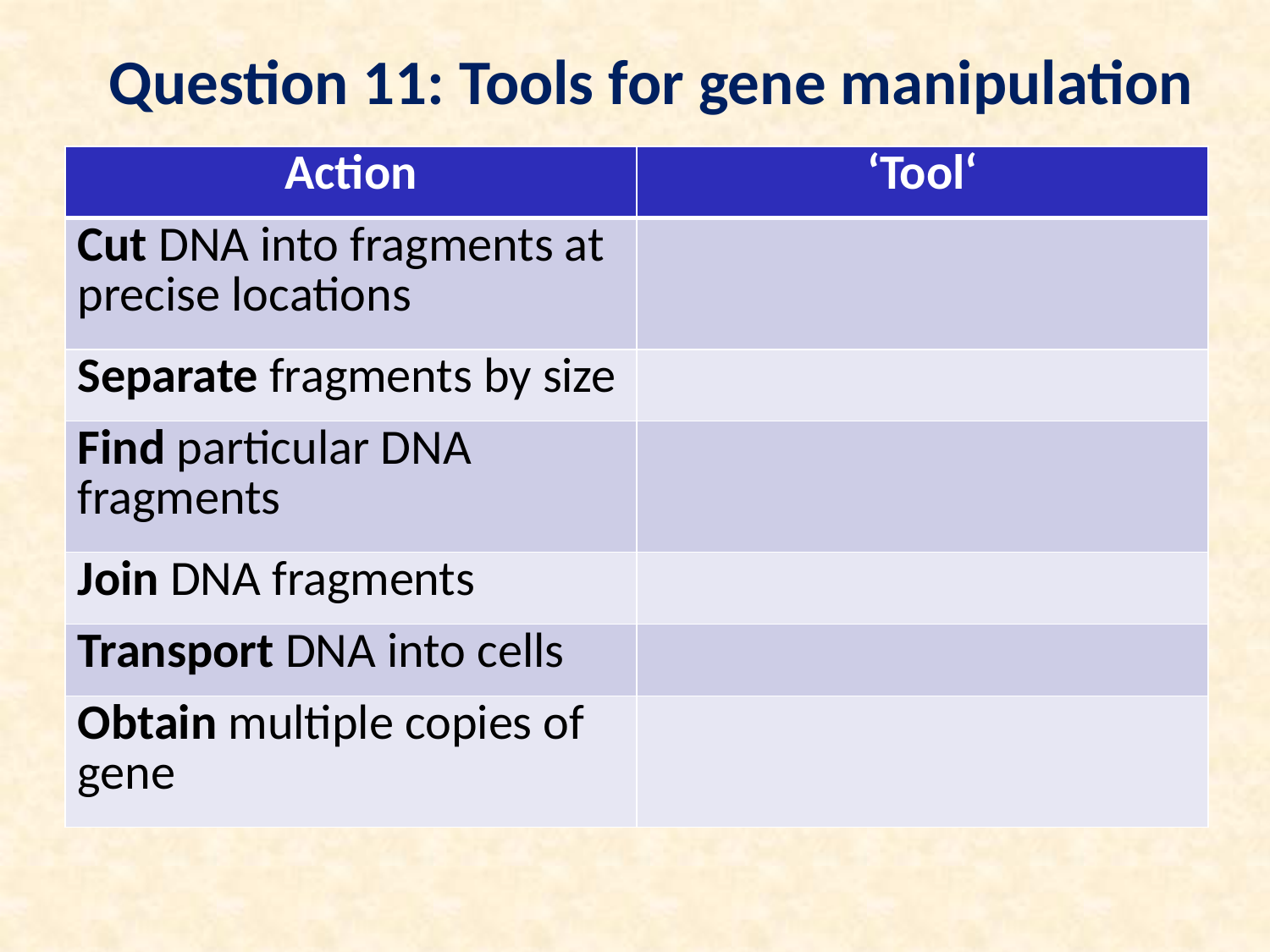

# Question 11: Tools for gene manipulation
| Action | ‘Tool‘ |
| --- | --- |
| Cut DNA into fragments at precise locations |  |
| Separate fragments by size |  |
| Find particular DNA fragments |  |
| Join DNA fragments |  |
| Transport DNA into cells |  |
| Obtain multiple copies of gene |  |